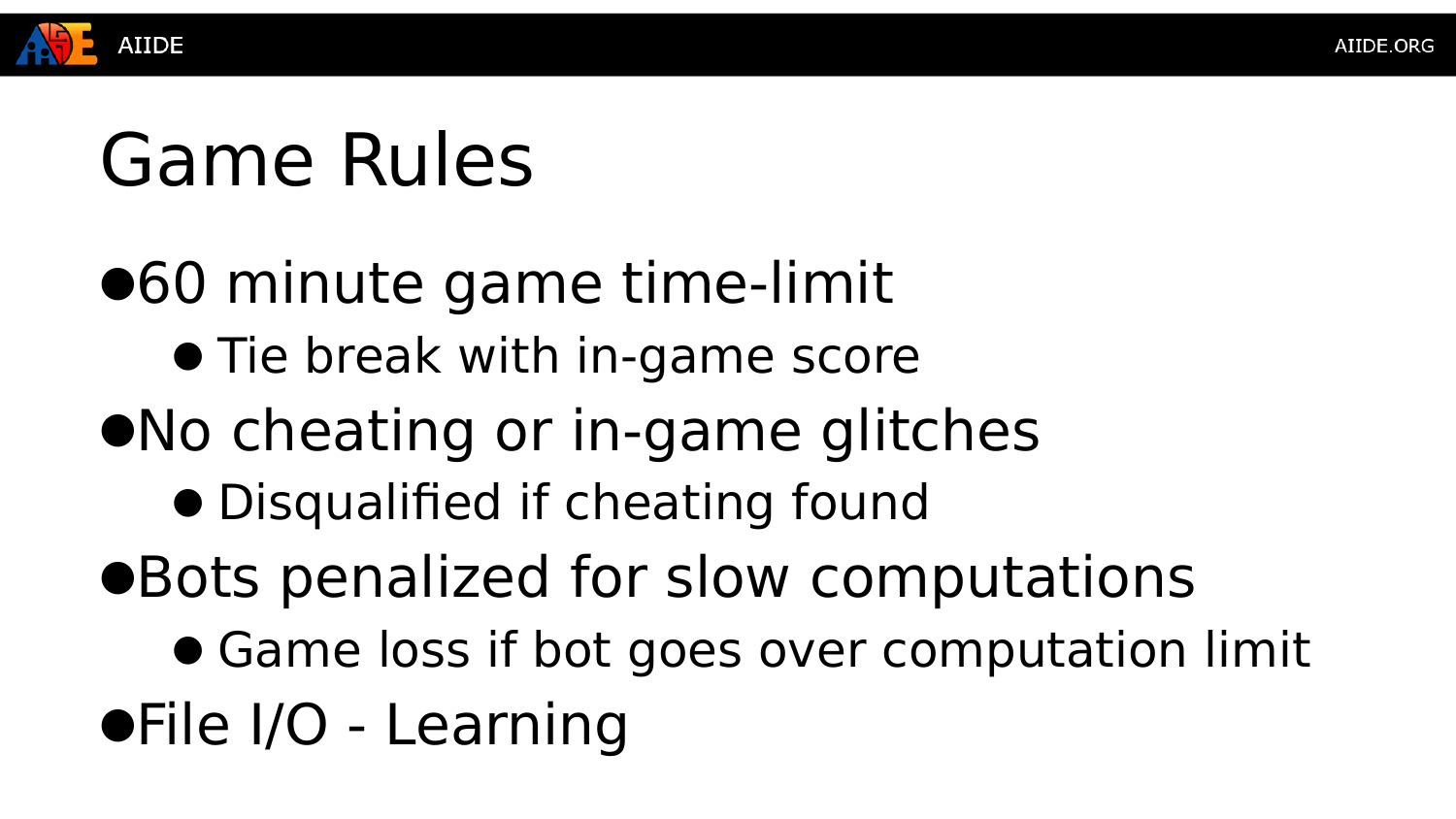

# Game Rules
60 minute game time-limit
Tie break with in-game score
No cheating or in-game glitches
Disqualified if cheating found
Bots penalized for slow computations
Game loss if bot goes over computation limit
File I/O - Learning